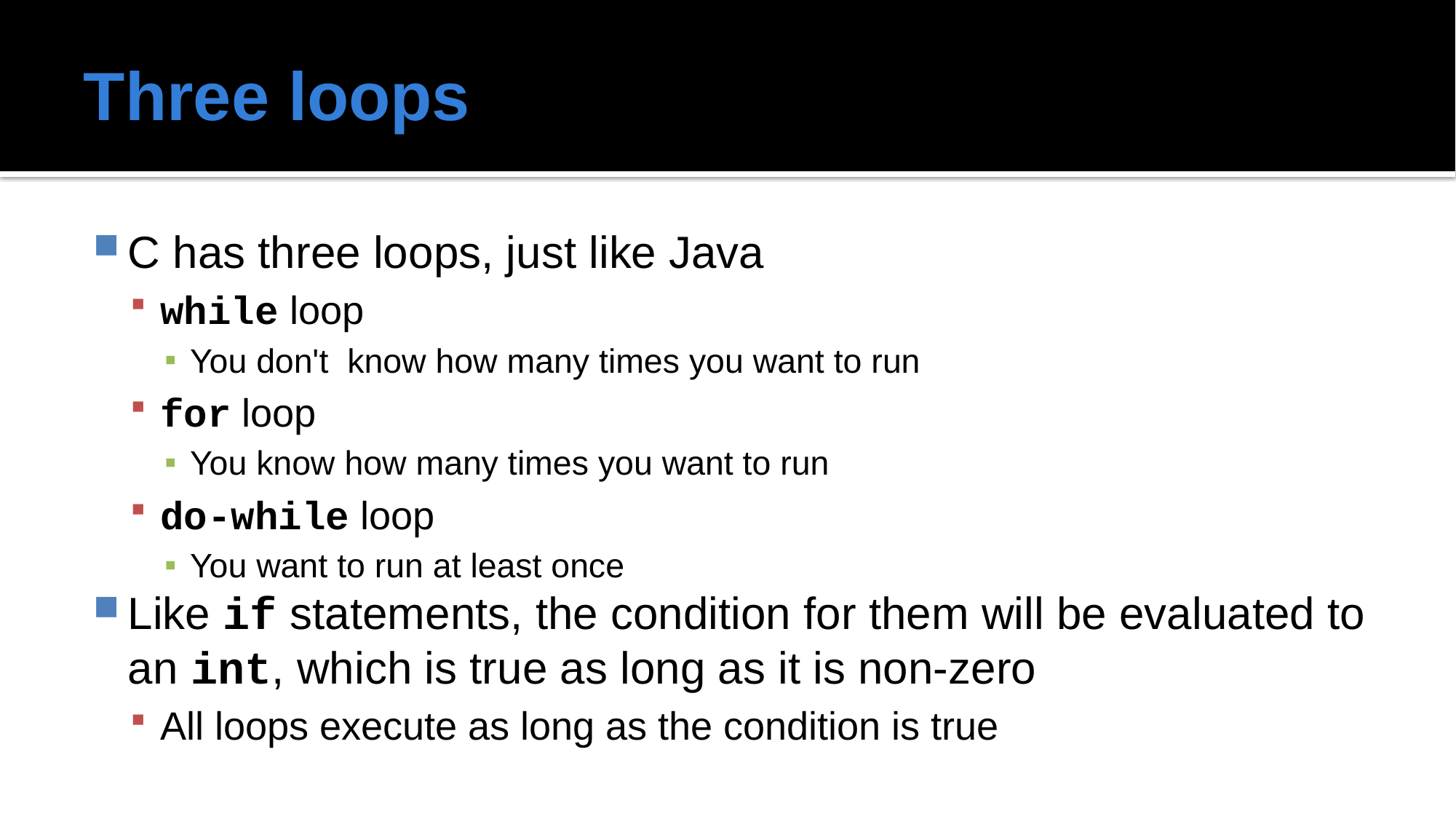

# Three loops
C has three loops, just like Java
while loop
You don't  know how many times you want to run
for loop
You know how many times you want to run
do-while loop
You want to run at least once
Like if statements, the condition for them will be evaluated to an int, which is true as long as it is non-zero
All loops execute as long as the condition is true